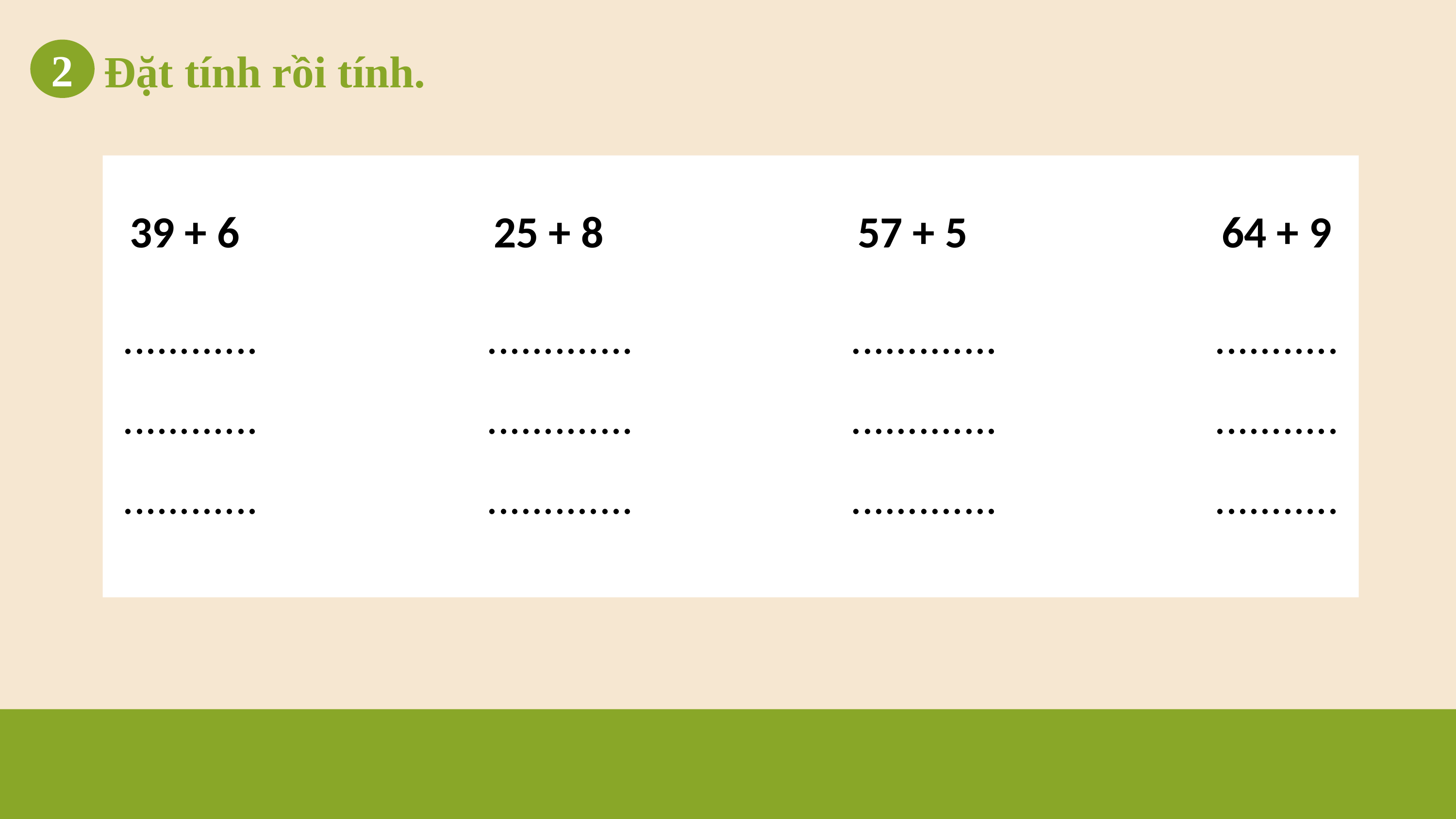

Đặt tính rồi tính.
2
39 + 6				25 + 8				57 + 5				64 + 9
............				.............			.............			...........
............				.............			.............			...........
............				.............			.............			...........